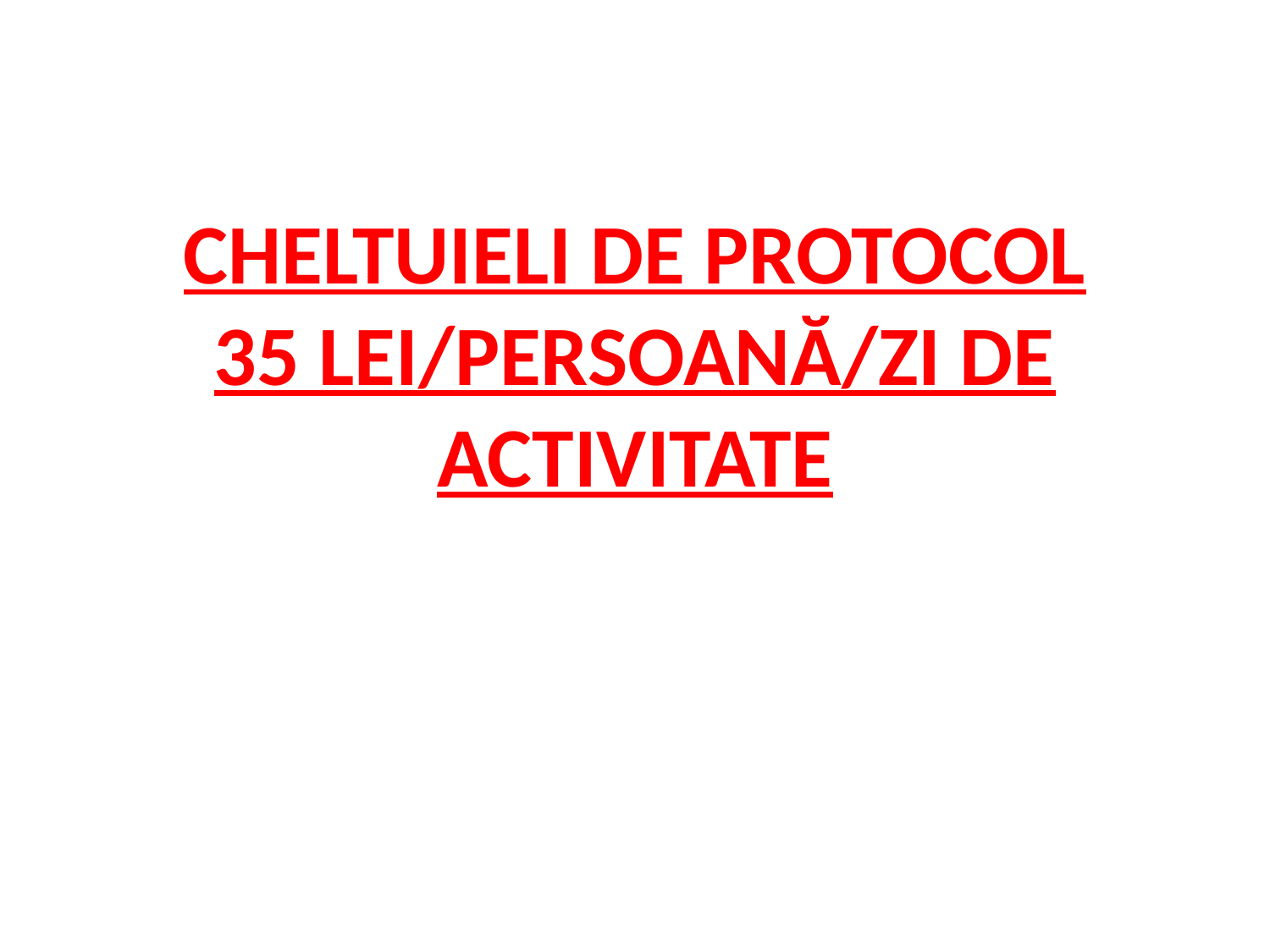

# CHELTUIELI DE PROTOCOL 35 LEI/PERSOANĂ/ZI DE ACTIVITATE